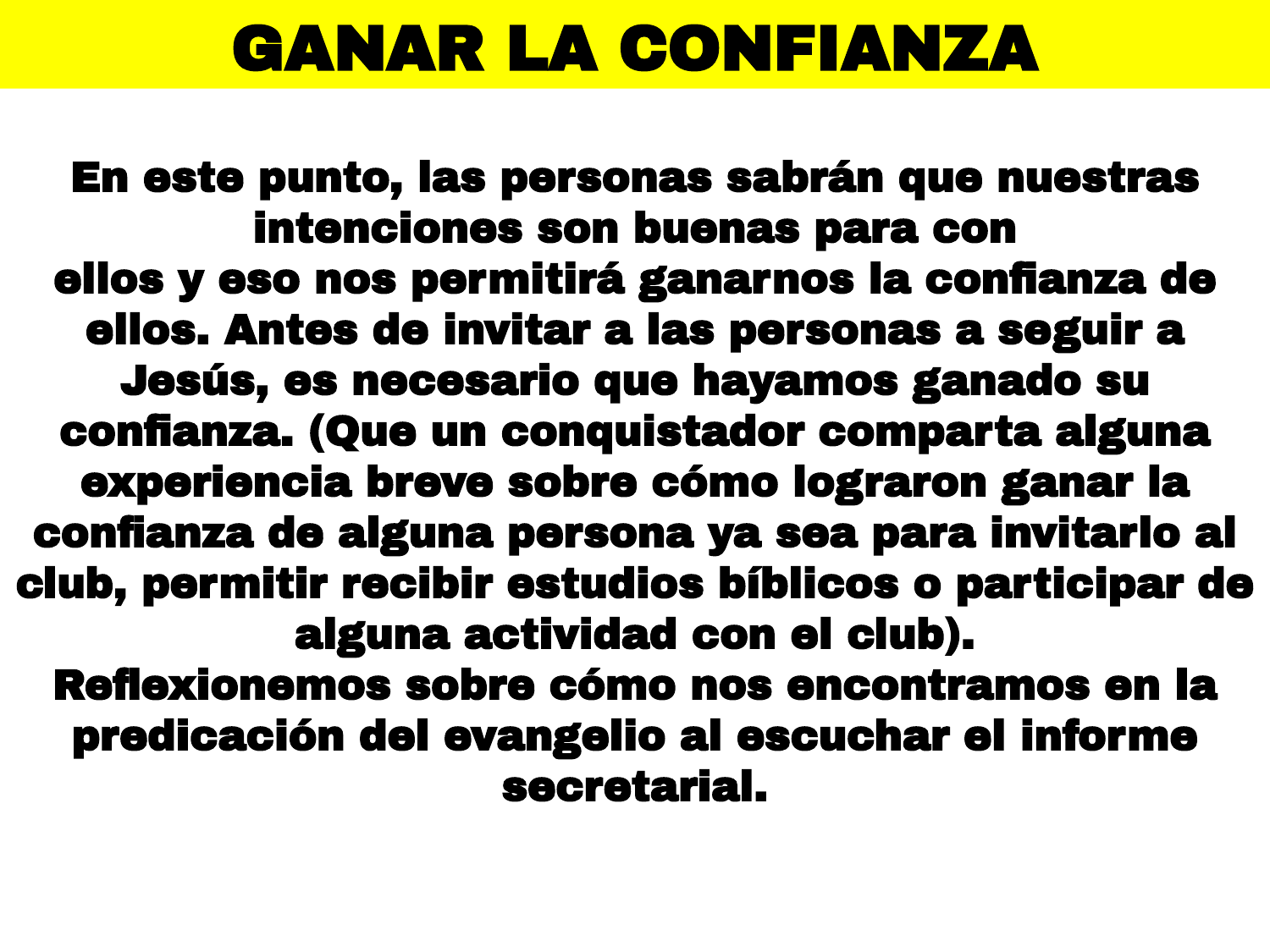

GANAR LA CONFIANZA
En este punto, las personas sabrán que nuestras intenciones son buenas para con
ellos y eso nos permitirá ganarnos la confianza de ellos. Antes de invitar a las personas a seguir a
Jesús, es necesario que hayamos ganado su confianza. (Que un conquistador comparta alguna
experiencia breve sobre cómo lograron ganar la confianza de alguna persona ya sea para invitarlo al
club, permitir recibir estudios bíblicos o participar de alguna actividad con el club).
Reflexionemos sobre cómo nos encontramos en la predicación del evangelio al escuchar el informe
secretarial.